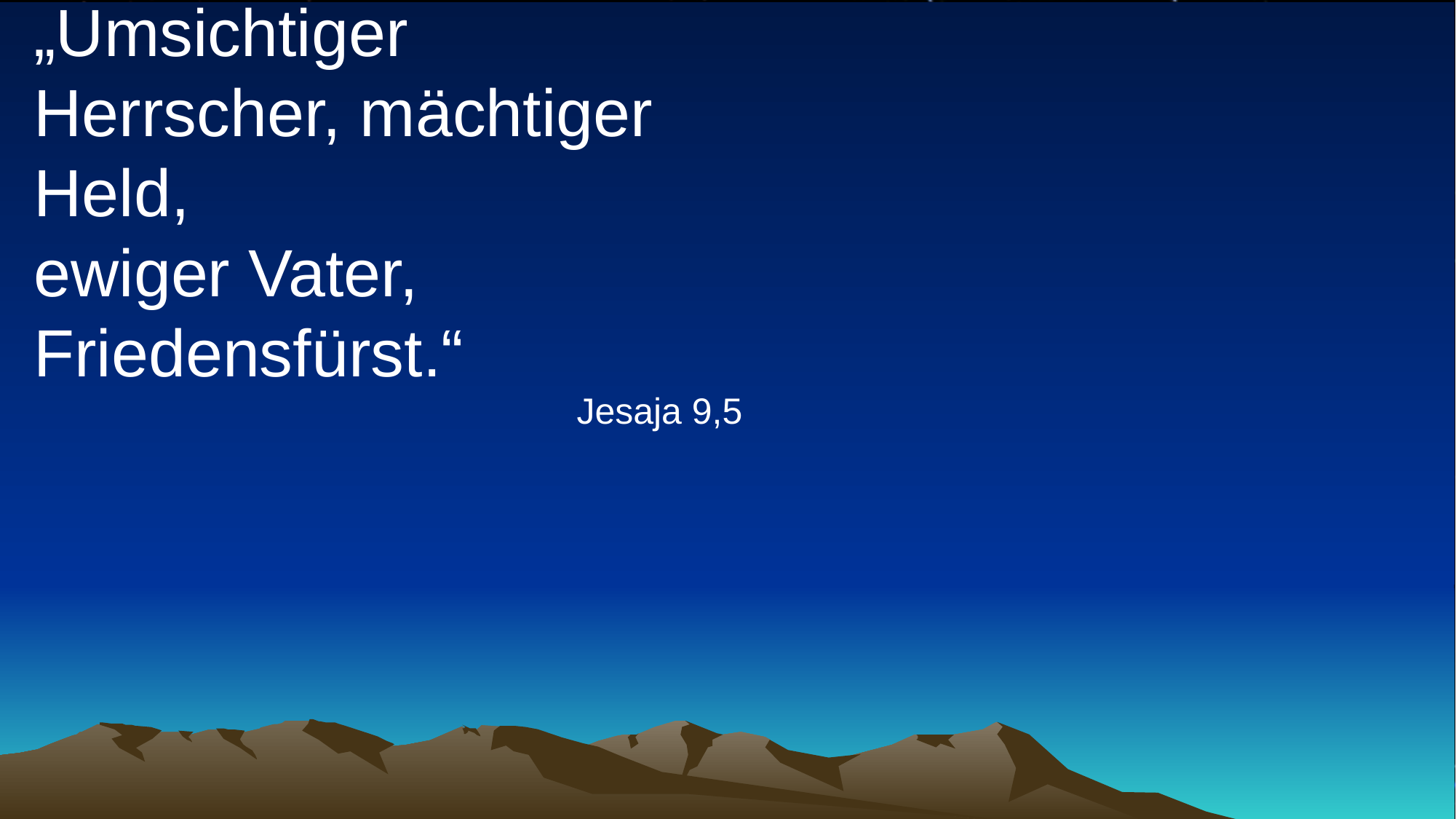

# „Umsichtiger Herrscher, mächtiger Held, ewiger Vater, Friedensfürst.“
Jesaja 9,5